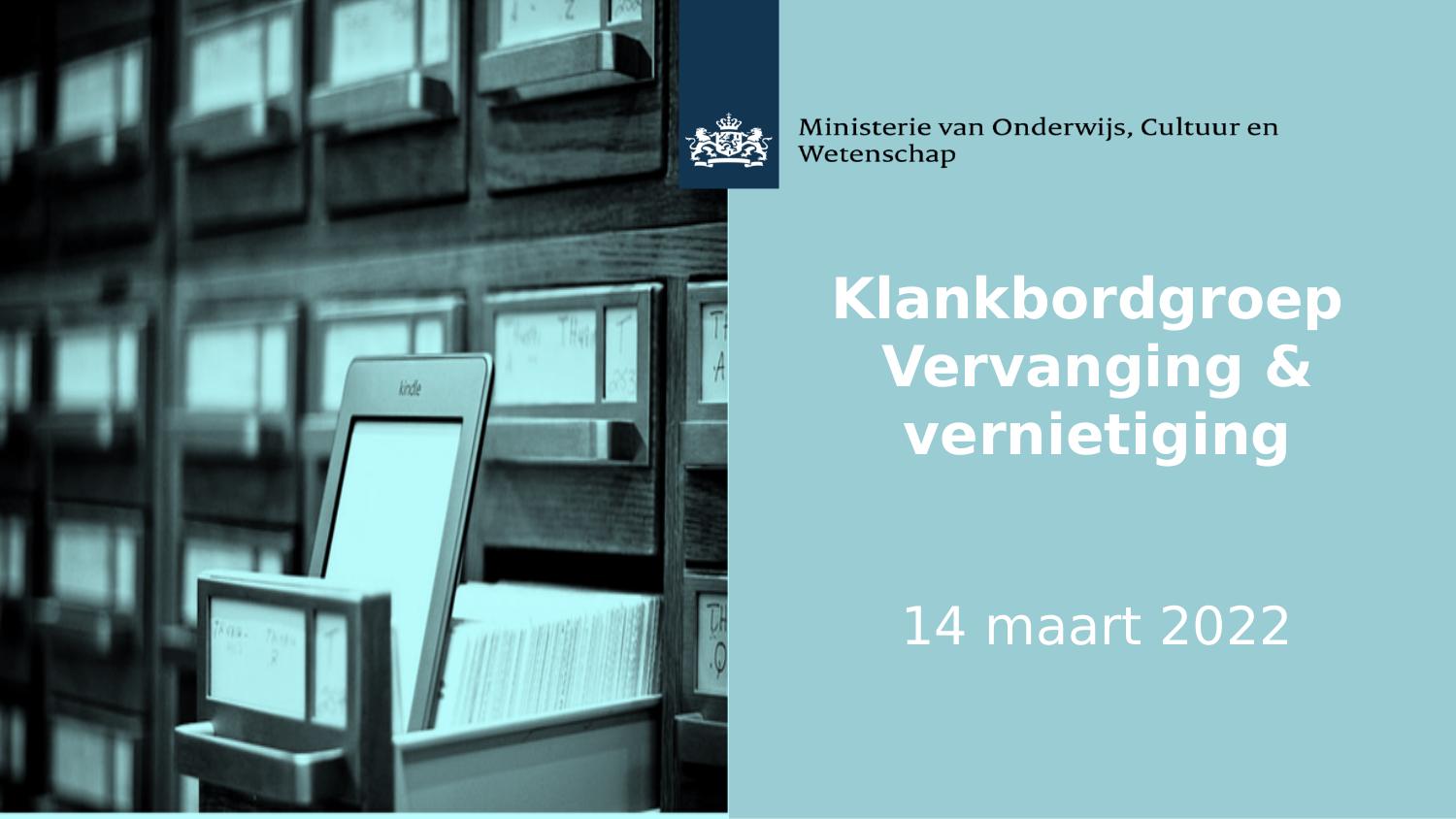

Klankbordgroep
Vervanging & vernietiging

14 maart 2022